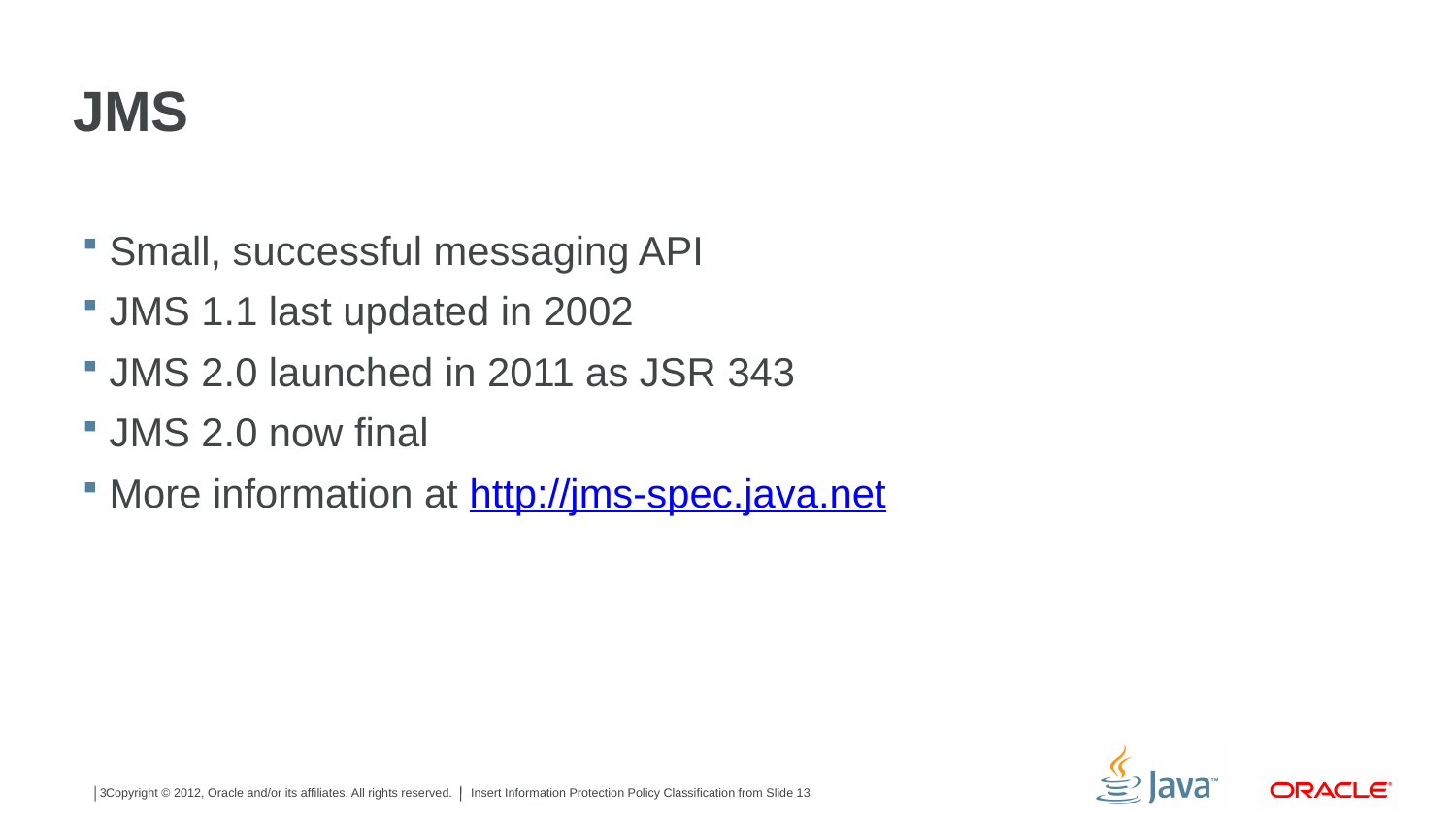

# JMS

Small, successful messaging API
JMS 1.1 last updated in 2002
JMS 2.0 launched in 2011 as JSR 343
JMS 2.0 now final
More information at http://jms-spec.java.net